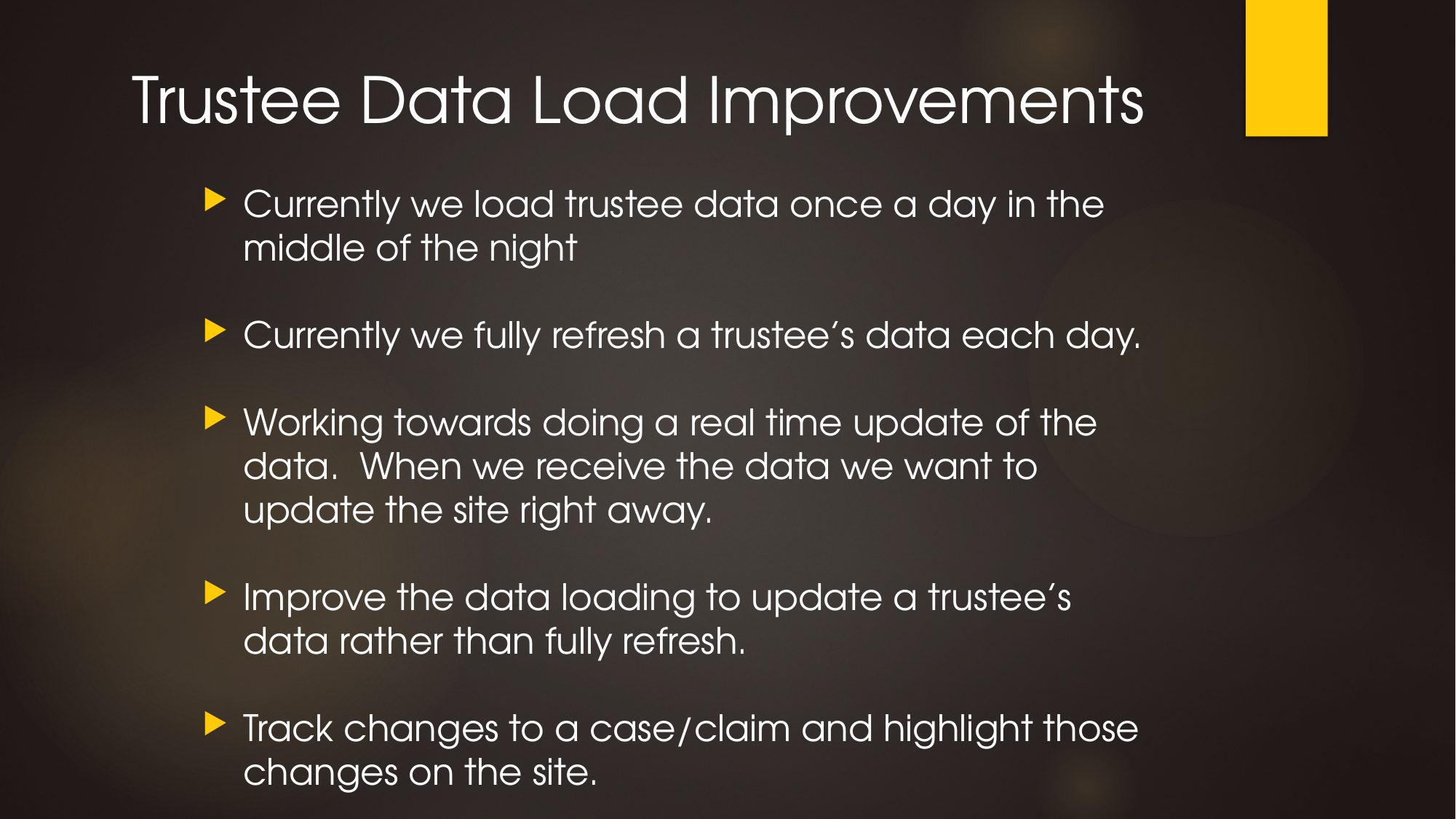

# Trustee Data Load Improvements
Currently we load trustee data once a day in the middle of the night

Currently we fully refresh a trustee’s data each day.

Working towards doing a real time update of the data.  When we receive the data we want to update the site right away.

Improve the data loading to update a trustee’s data rather than fully refresh.

Track changes to a case/claim and highlight those changes on the site.